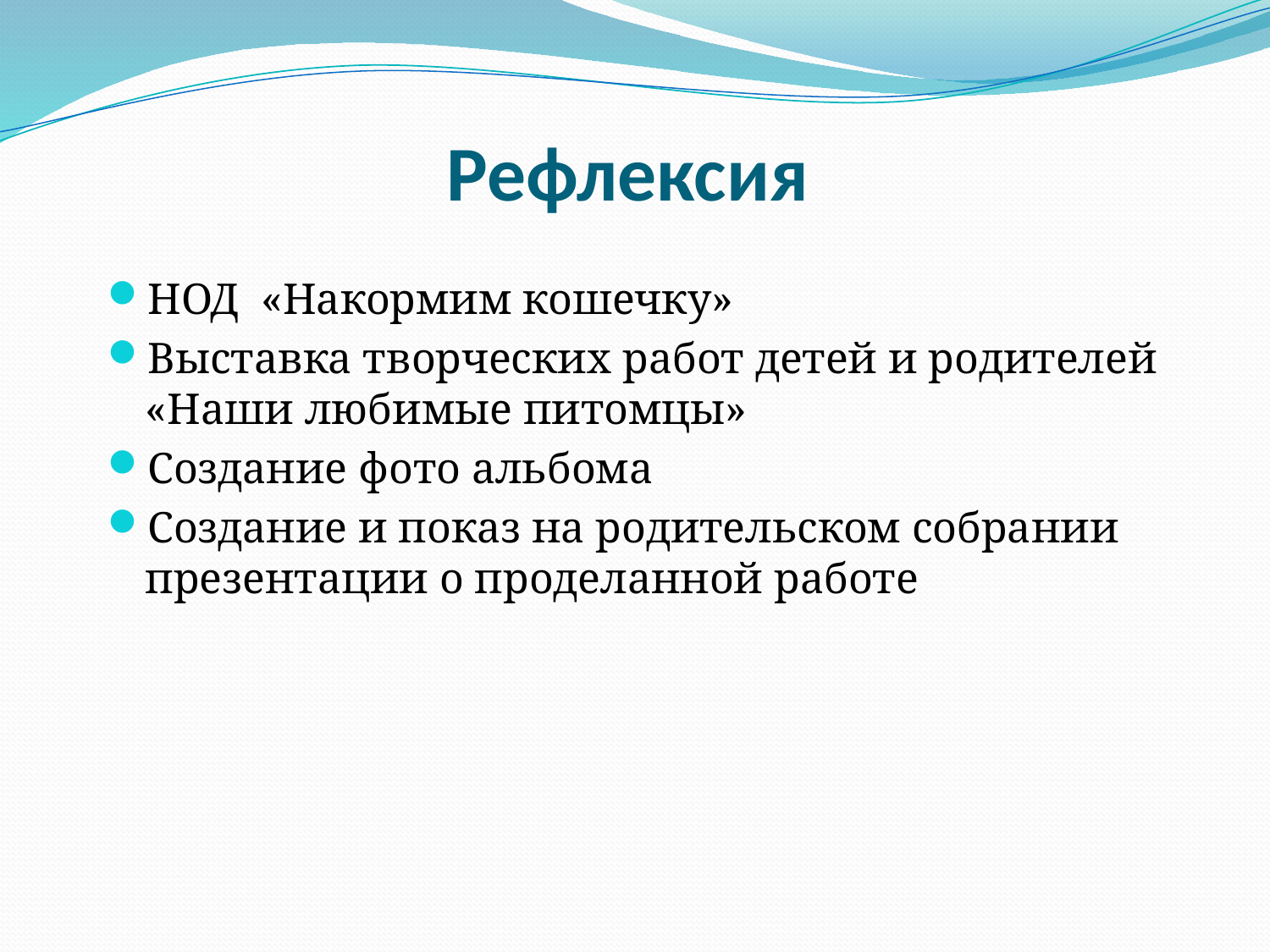

# Рефлексия
НОД  «Накормим кошечку»
Выставка творческих работ детей и родителей «Наши любимые питомцы»
Создание фото альбома
Создание и показ на родительском собрании презентации о проделанной работе